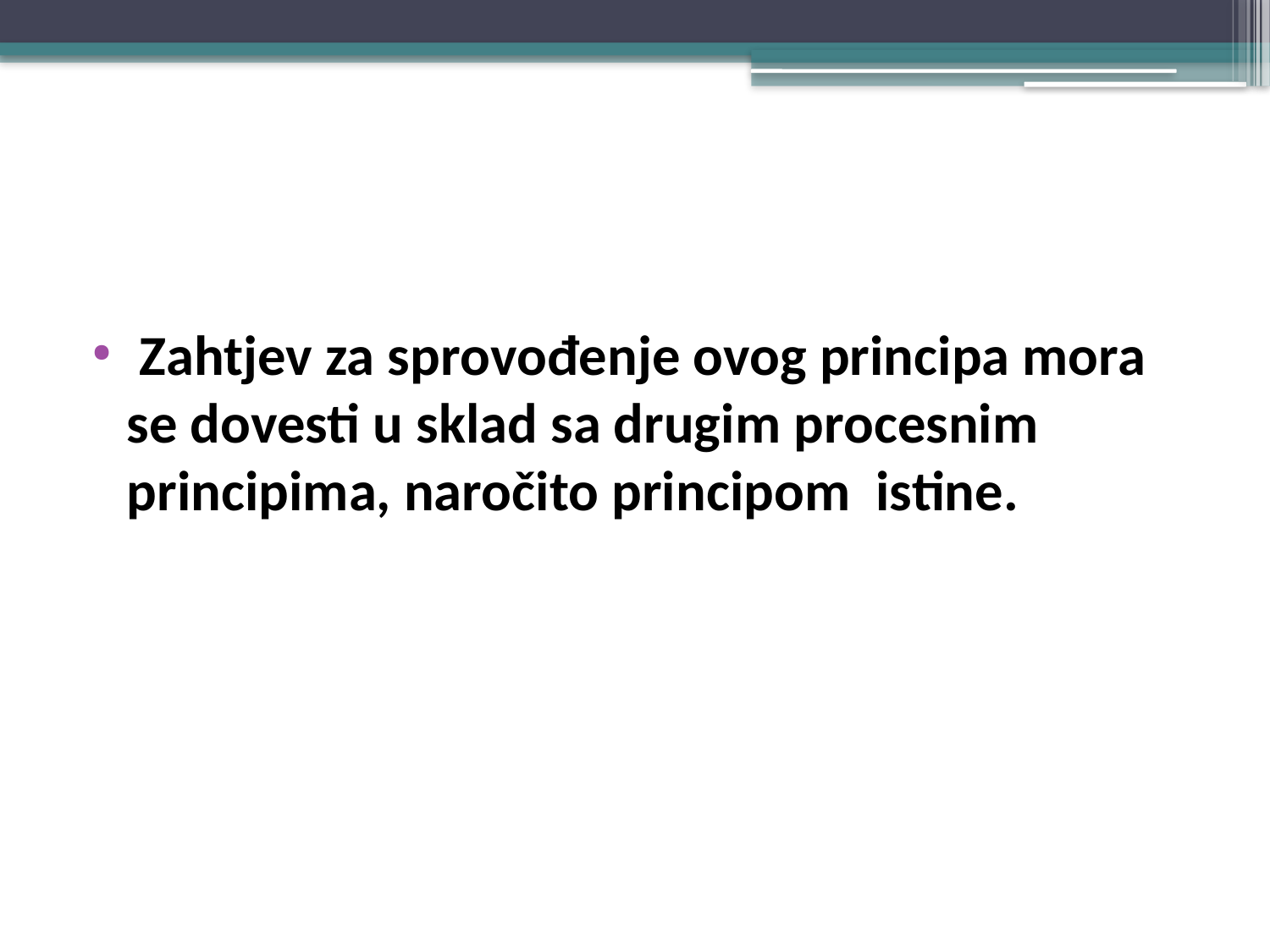

#
 Zahtjev za sprovođenje ovog principa mora se dovesti u sklad sa drugim procesnim principima, naročito principom  istine.